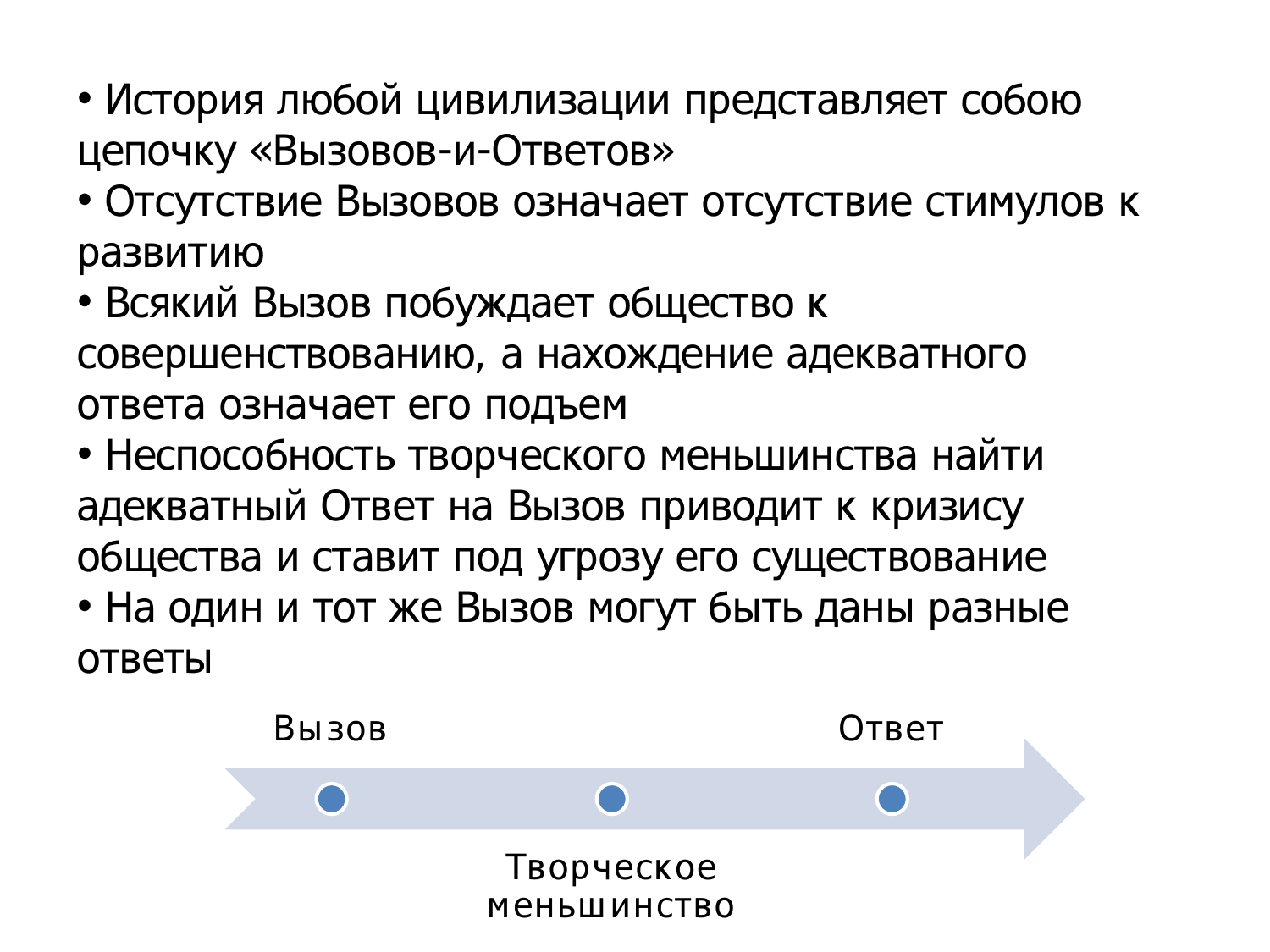

История любой цивилизации представляет собою цепочку «Вызовов-и-Ответов»
 Отсутствие Вызовов означает отсутствие стимулов к развитию
 Всякий Вызов побуждает общество к совершенствованию, а нахождение адекватного ответа означает его подъем
 Неспособность творческого меньшинства найти адекватный Ответ на Вызов приводит к кризису общества и ставит под угрозу его существование
 На один и тот же Вызов могут быть даны разные ответы
Вызов
Творческое меньшинство
Ответ